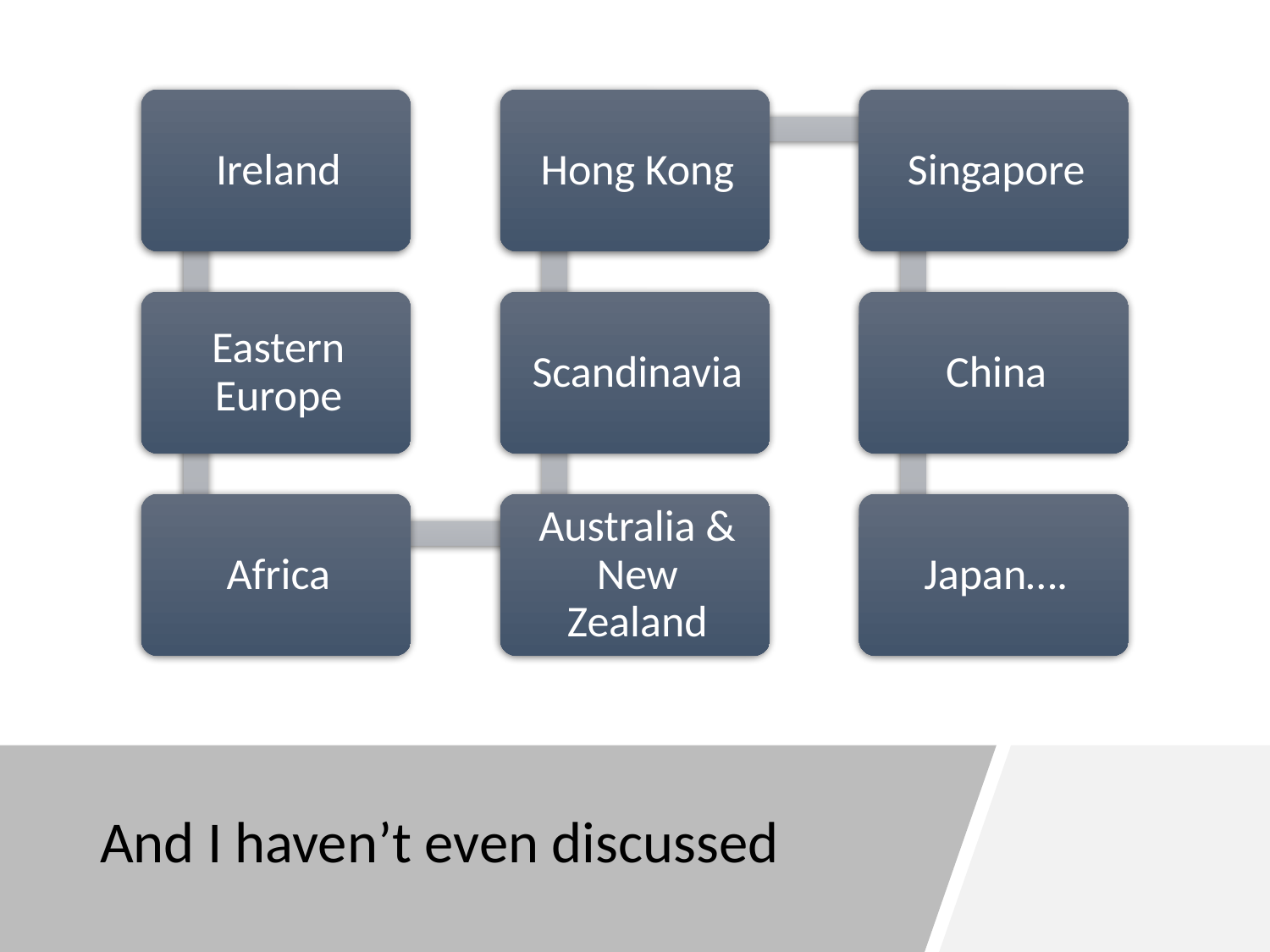

Ireland
Eastern Europe
Africa
Australia & New Zealand
Scandinavia
Hong Kong
Singapore
China
Japan….

# And I haven’t even discussed